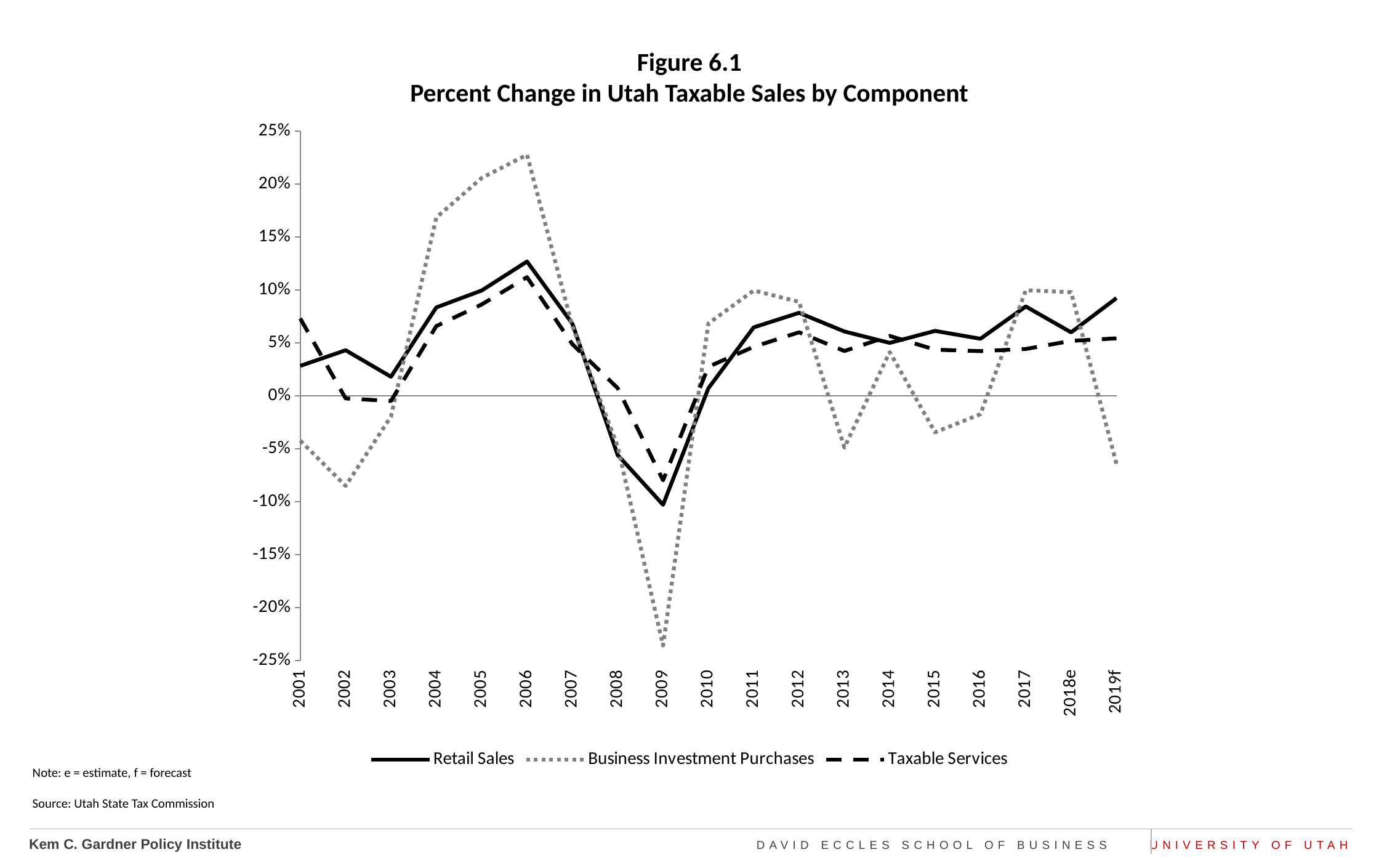

Figure 6.1
Percent Change in Utah Taxable Sales by Component

### Chart

| Category | Retail Sales | Business Investment Purchases | Taxable Services |
|---|---|---|---|
| 2001 | 0.02840264364142997 | -0.04224823946793343 | 0.07304888014585864 |
| 2002 | 0.04316226026507031 | -0.08501320051106621 | -0.002386068311234446 |
| 2003 | 0.018142431519381885 | -0.0195031918560733 | -0.004776722332019645 |
| 2004 | 0.08359944194668391 | 0.168499140559311 | 0.06595833885702063 |
| 2005 | 0.09957725241767079 | 0.20583091991177915 | 0.08638816142809969 |
| 2006 | 0.12692421758451733 | 0.2277247209610147 | 0.11214796178075857 |
| 2007 | 0.06831446274856945 | 0.06605585348597764 | 0.04889751595675795 |
| 2008 | -0.055820279056755906 | -0.04787645193472967 | 0.007349553974655754 |
| 2009 | -0.10283812739720212 | -0.23572094247629416 | -0.0797332399862627 |
| 2010 | 0.0072098180572397474 | 0.06841066134406049 | 0.027561622820103437 |
| 2011 | 0.06474544823926531 | 0.09957037024331929 | 0.04638514521358239 |
| 2012 | 0.07850327079174213 | 0.08887536729022427 | 0.06013237673342631 |
| 2013 | 0.060878693986769816 | -0.04871336724527908 | 0.04239929497999517 |
| 2014 | 0.050077026617872056 | 0.041446989337965645 | 0.0566381898136854 |
| 2015 | 0.06141212235867344 | -0.034347339402038934 | 0.043706238370690764 |
| 2016 | 0.0540119363050473 | -0.017227830419323853 | 0.04230046046616098 |
| 2017 | 0.08449804411476514 | 0.09981730855070857 | 0.04435168982879967 |
| 2018e | 0.06005526860453192 | 0.09799569845388965 | 0.05197604810825496 |
| 2019f | 0.09235577747243283 | -0.06399935814520363 | 0.054389557471456795 |
Note: e = estimate, f = forecast

Source: Utah State Tax Commission